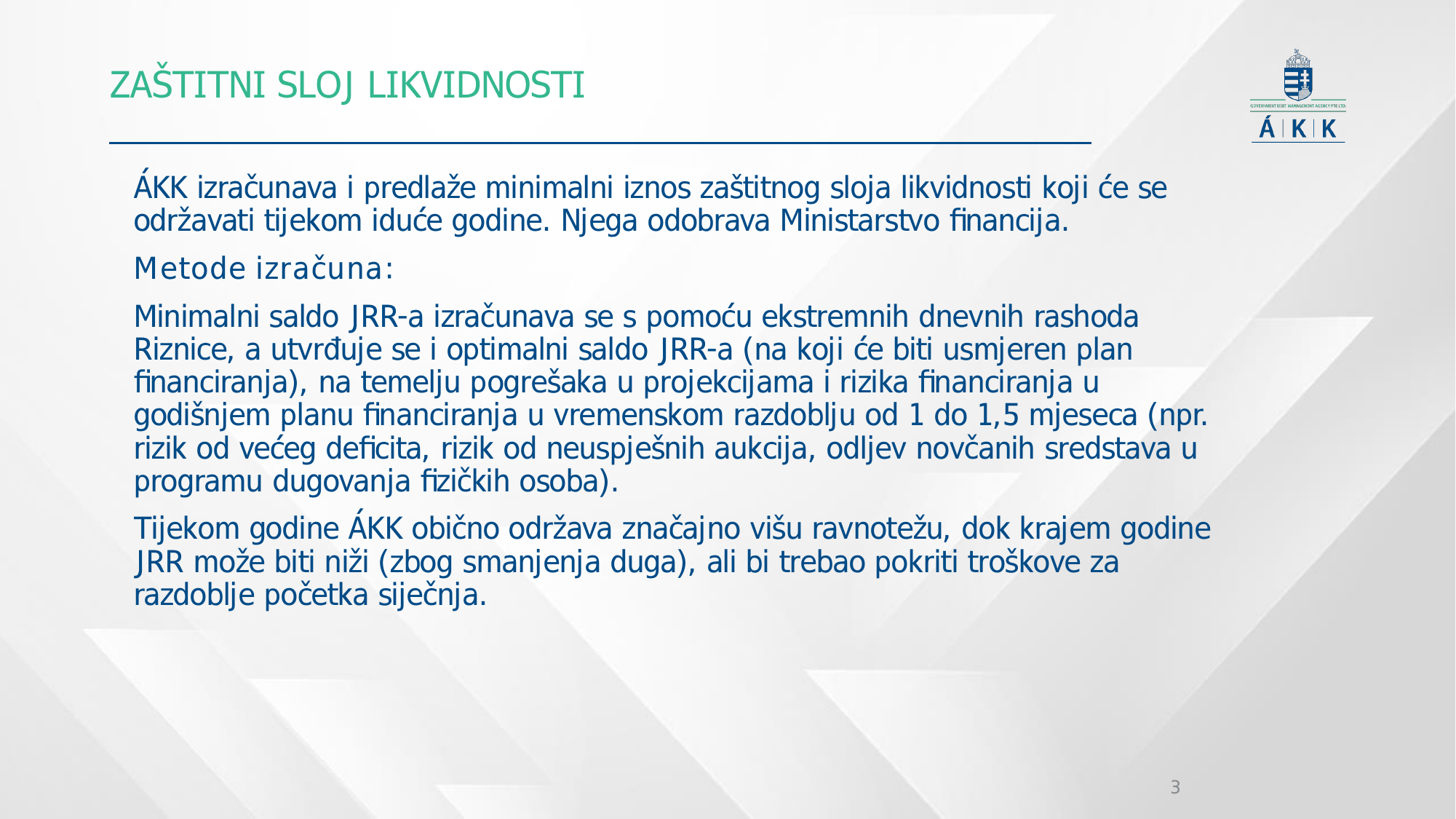

Zaštitni sloj likvidnosti

ÁKK izračunava i predlaže minimalni iznos zaštitnog sloja likvidnosti koji će se održavati tijekom iduće godine. Njega odobrava Ministarstvo financija.
Metode izračuna:
Minimalni saldo JRR-a izračunava se s pomoću ekstremnih dnevnih rashoda Riznice, a utvrđuje se i optimalni saldo JRR-a (na koji će biti usmjeren plan financiranja), na temelju pogrešaka u projekcijama i rizika financiranja u godišnjem planu financiranja u vremenskom razdoblju od 1 do 1,5 mjeseca (npr. rizik od većeg deficita, rizik od neuspješnih aukcija, odljev novčanih sredstava u programu dugovanja fizičkih osoba).
Tijekom godine ÁKK obično održava značajno višu ravnotežu, dok krajem godine JRR može biti niži (zbog smanjenja duga), ali bi trebao pokriti troškove za razdoblje početka siječnja.

3